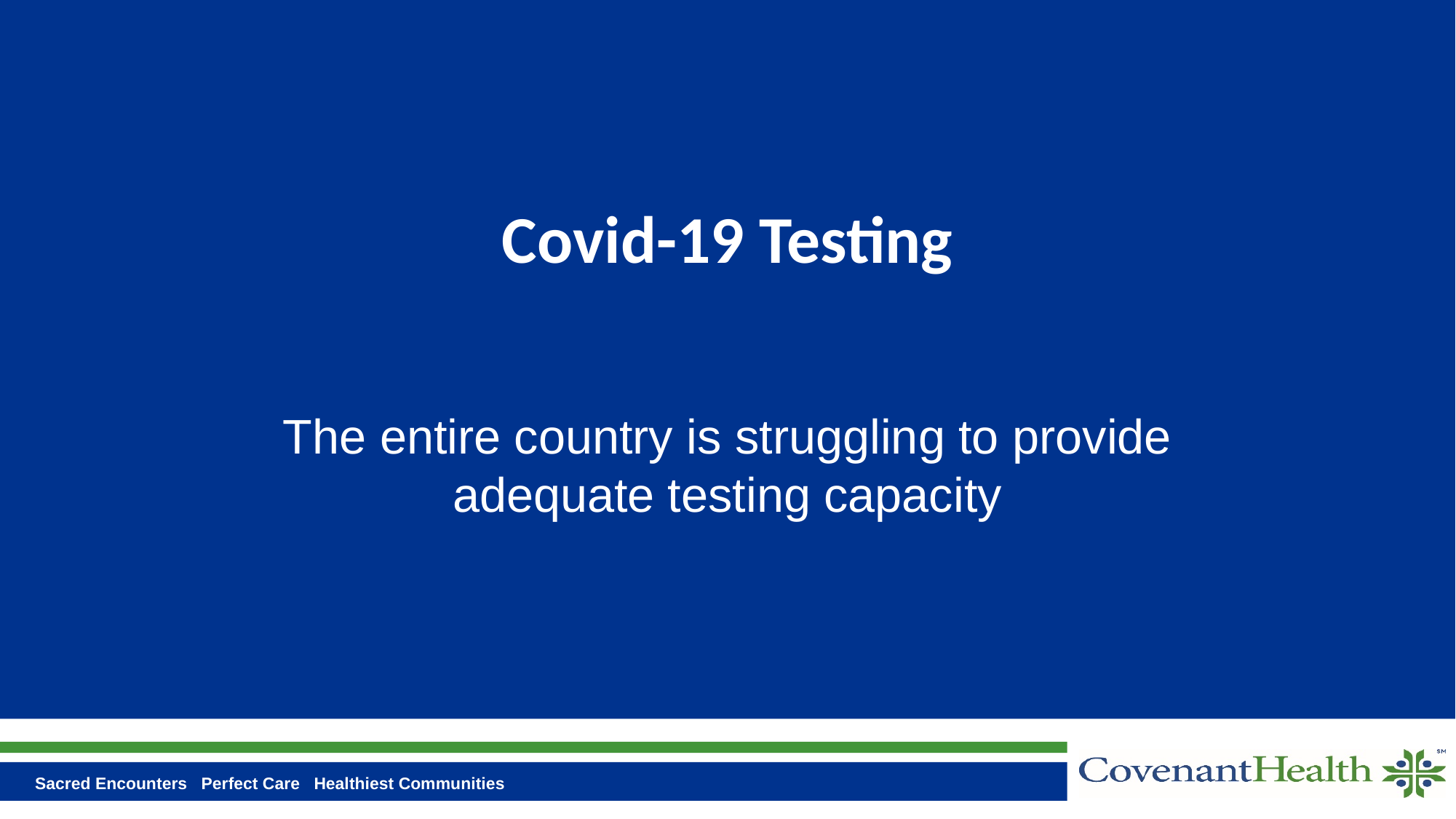

# Covid-19 Testing
The entire country is struggling to provide adequate testing capacity